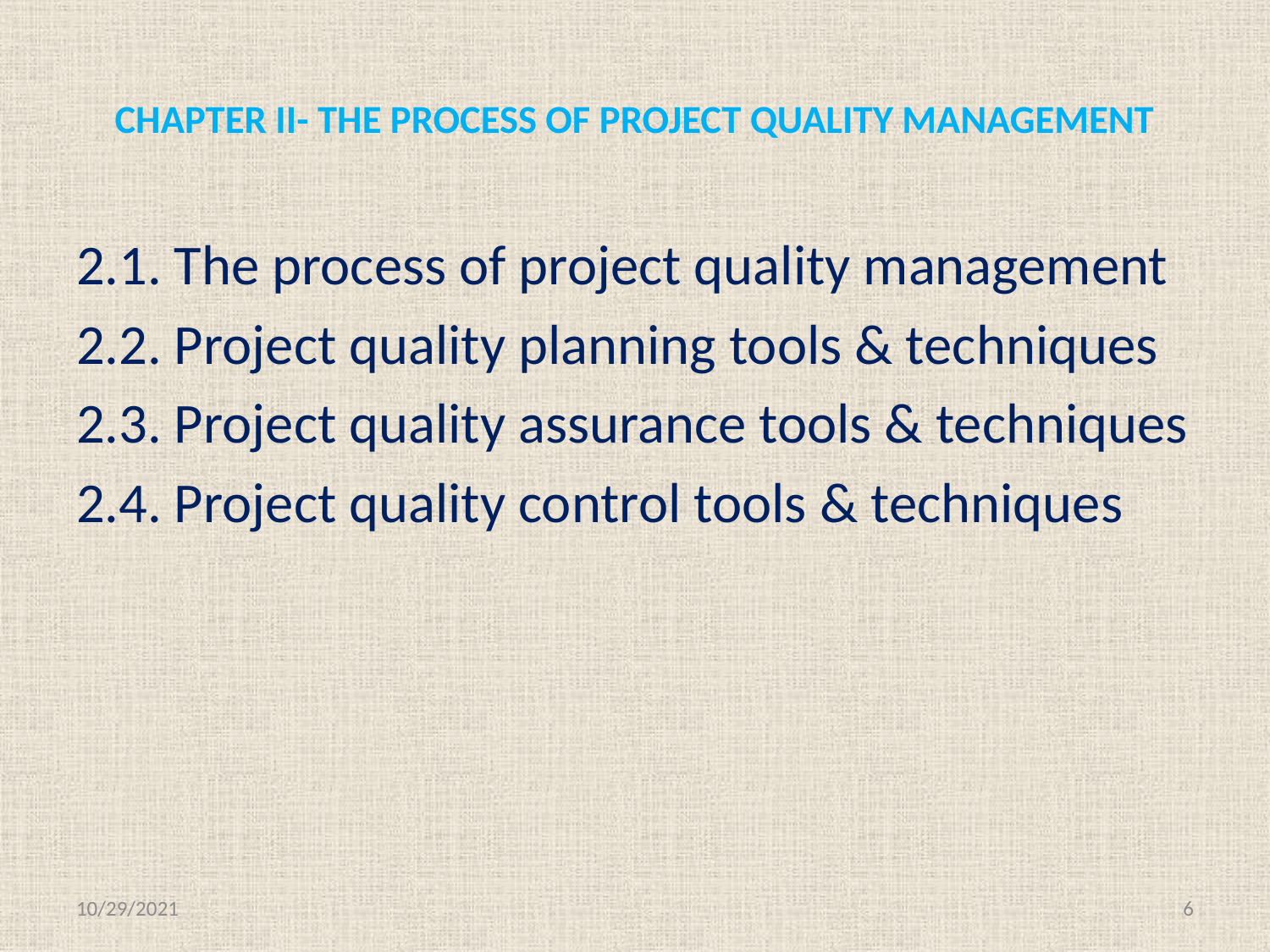

# CHAPTER II- THE PROCESS OF PROJECT QUALITY MANAGEMENT
2.1. The process of project quality management
2.2. Project quality planning tools & techniques
2.3. Project quality assurance tools & techniques
2.4. Project quality control tools & techniques

10/29/2021
6